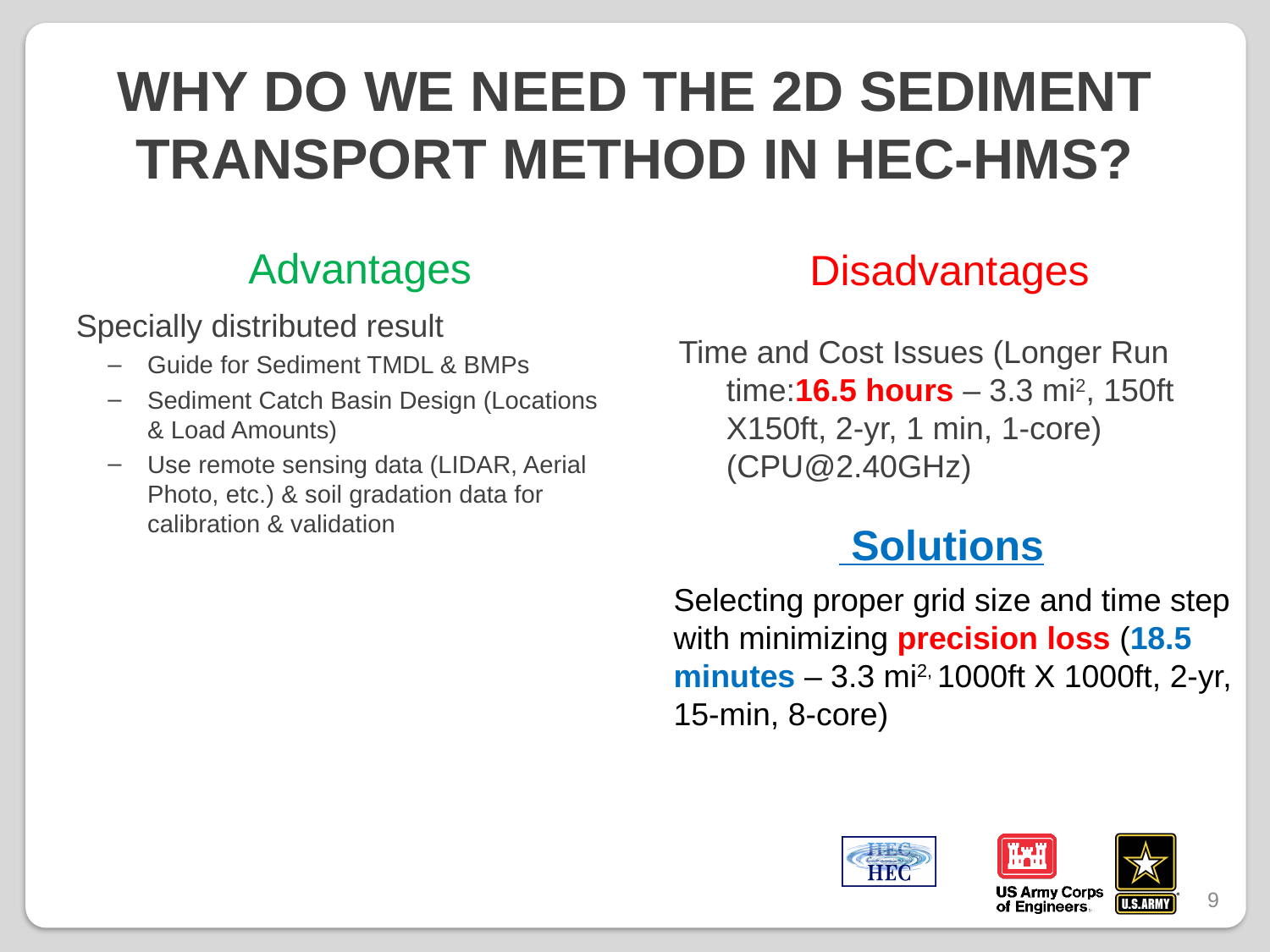

# Why Do We Need the 2D Sediment Transport Method in HEC-HMS?
    Disadvantages
Advantages
Specially distributed result
Guide for Sediment TMDL & BMPs
Sediment Catch Basin Design (Locations & Load Amounts)
Use remote sensing data (LIDAR, Aerial Photo, etc.) & soil gradation data for calibration & validation
Time and Cost Issues (Longer Run time:16.5 hours – 3.3 mi2, 150ft X150ft, 2-yr, 1 min, 1-core) (CPU@2.40GHz)
 Solutions
Selecting proper grid size and time step with minimizing precision loss (18.5 minutes – 3.3 mi2, 1000ft X 1000ft, 2-yr, 15-min, 8-core)
9